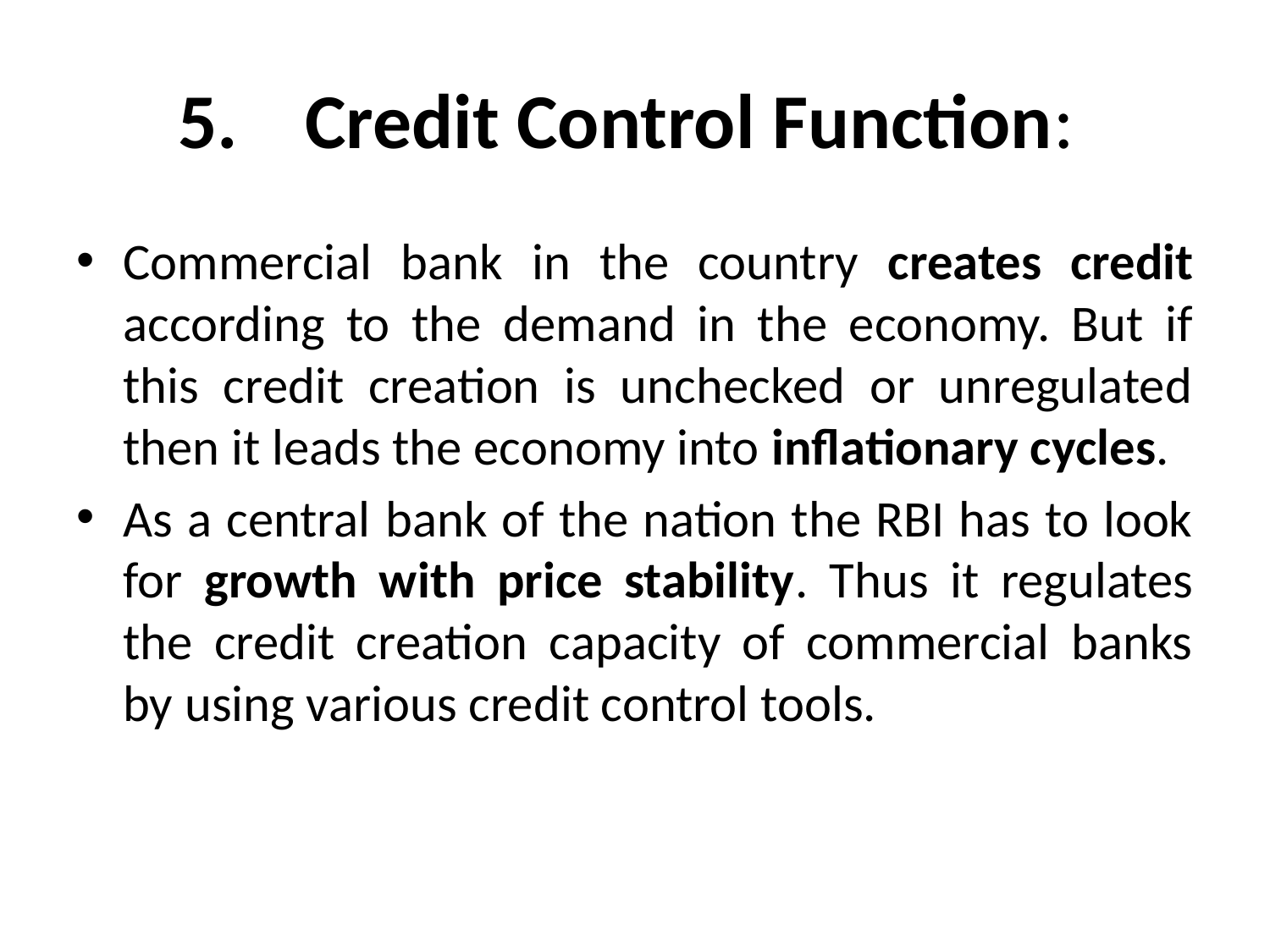

# 5.	Credit Control Function:
Commercial bank in the country creates credit according to the demand in the economy. But if this credit creation is unchecked or unregulated then it leads the economy into inflationary cycles.
As a central bank of the nation the RBI has to look for growth with price stability. Thus it regulates the credit creation capacity of commercial banks by using various credit control tools.